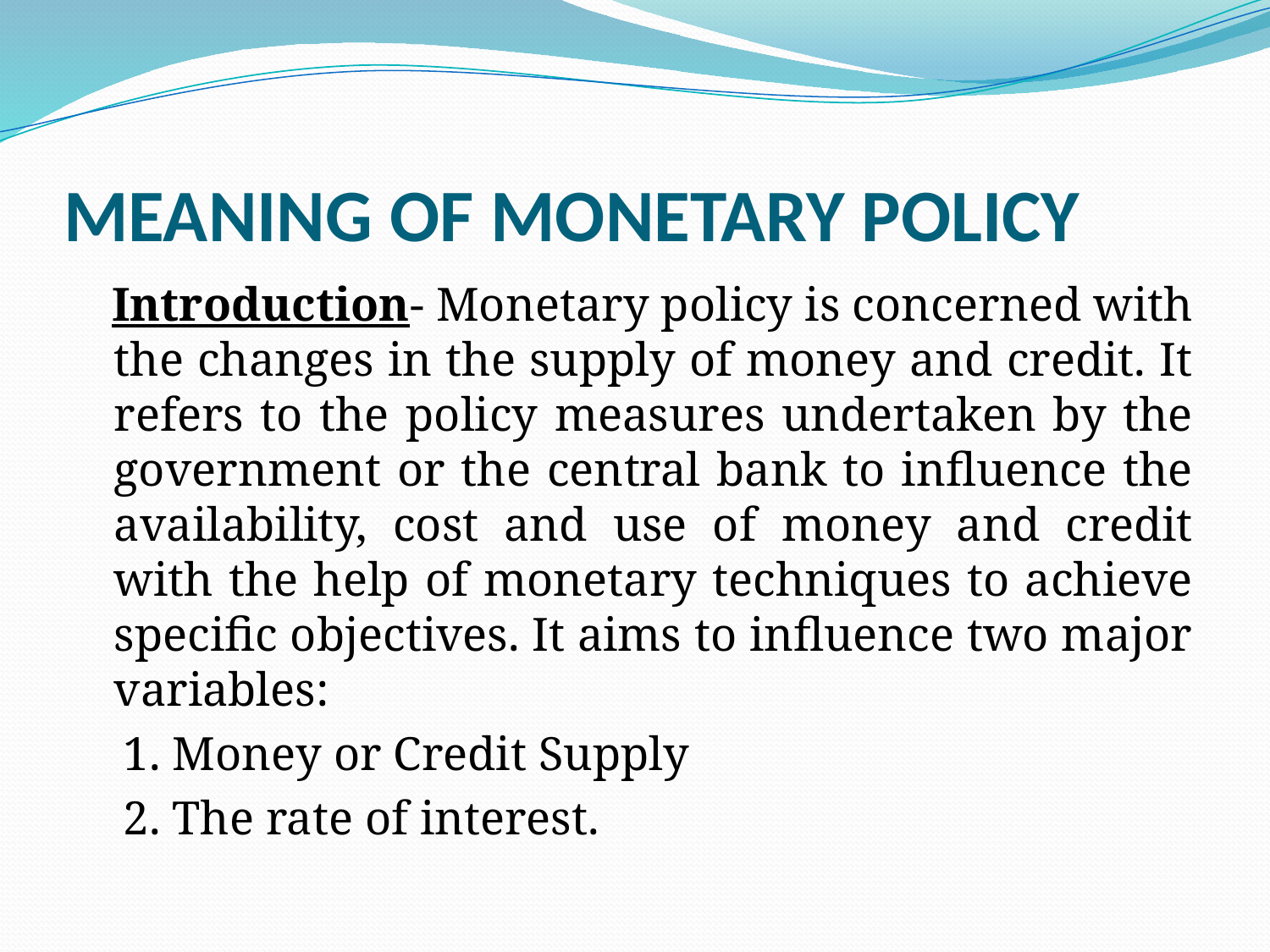

# MEANING OF MONETARY POLICY
   Introduction- Monetary policy is concerned with the changes in the supply of money and credit. It refers to the policy measures undertaken by the government or the central bank to influence the availability, cost and use of money and credit with the help of monetary techniques to achieve specific objectives. It aims to influence two major variables:
    1. Money or Credit Supply
    2. The rate of interest.